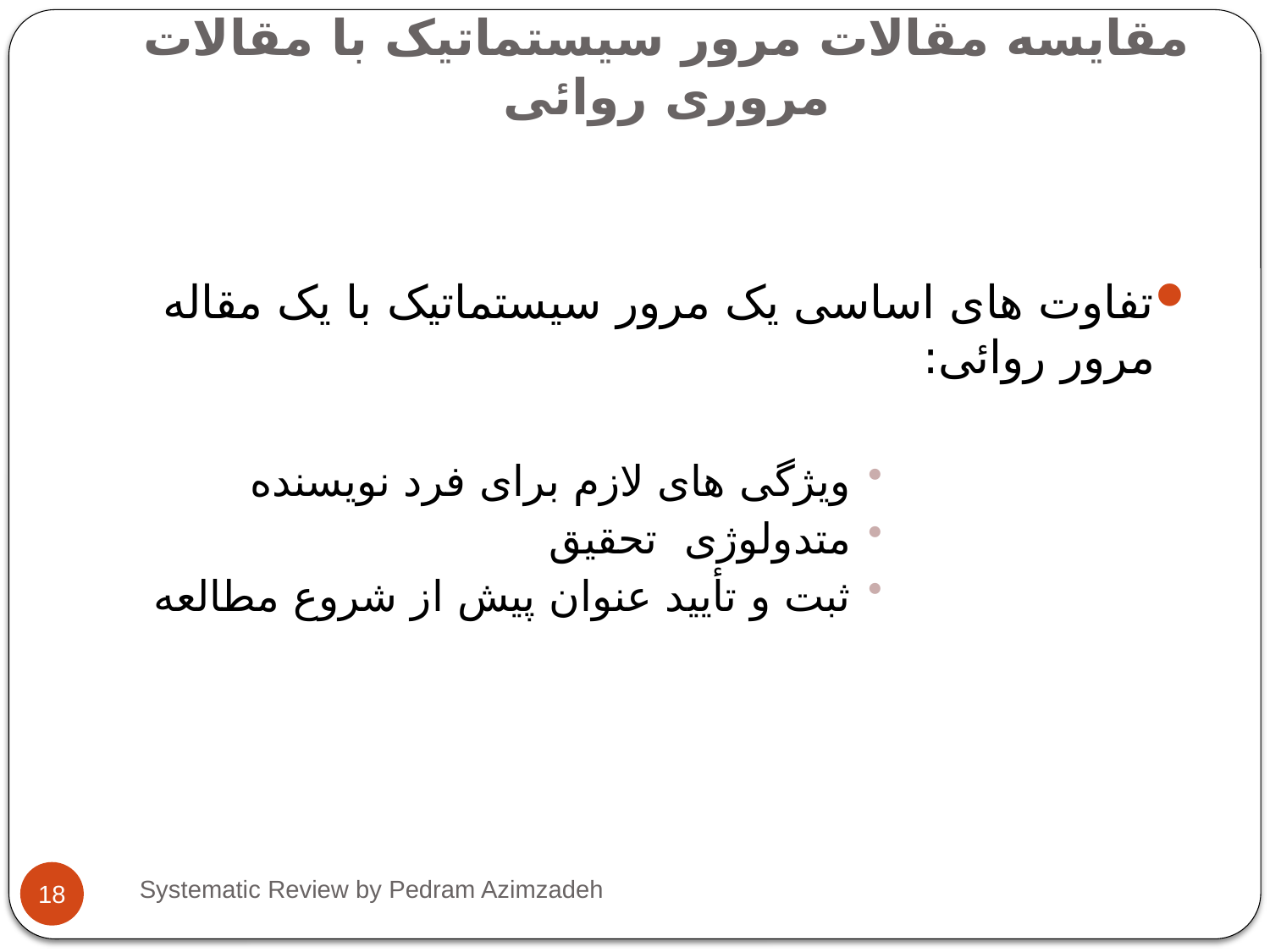

# مقایسه مقالات مرور سیستماتیک با مقالات مروری روائی

تفاوت های اساسی یک مرور سیستماتیک با یک مقاله مرور روائی:

ویژگی های لازم برای فرد نویسنده
متدولوژی  تحقیق
ثبت و تأیید عنوان پیش از شروع مطالعه
Systematic Review by Pedram Azimzadeh
18